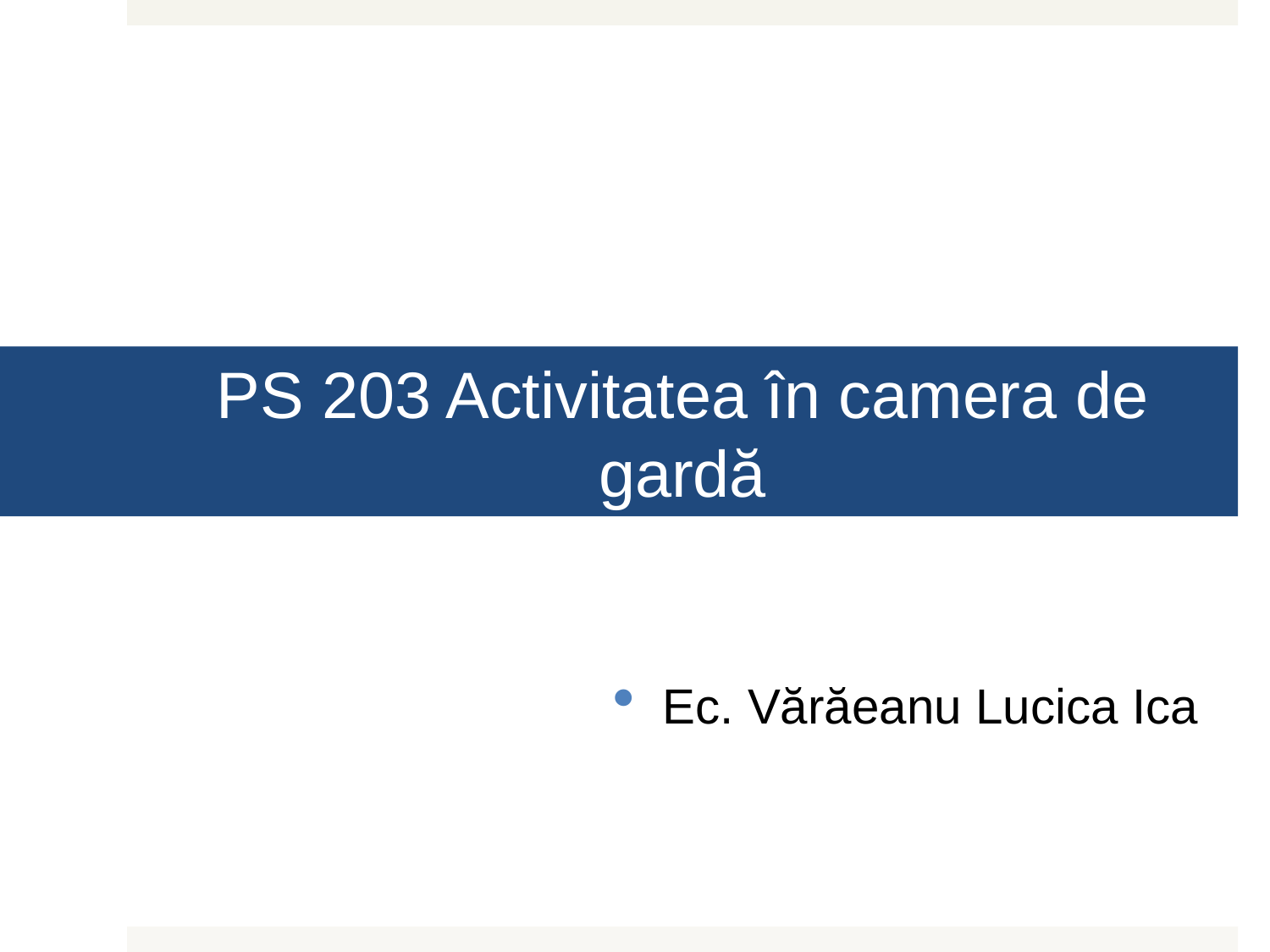

# PS 203 Activitatea în camera de gardă
Ec. Vărăeanu Lucica Ica